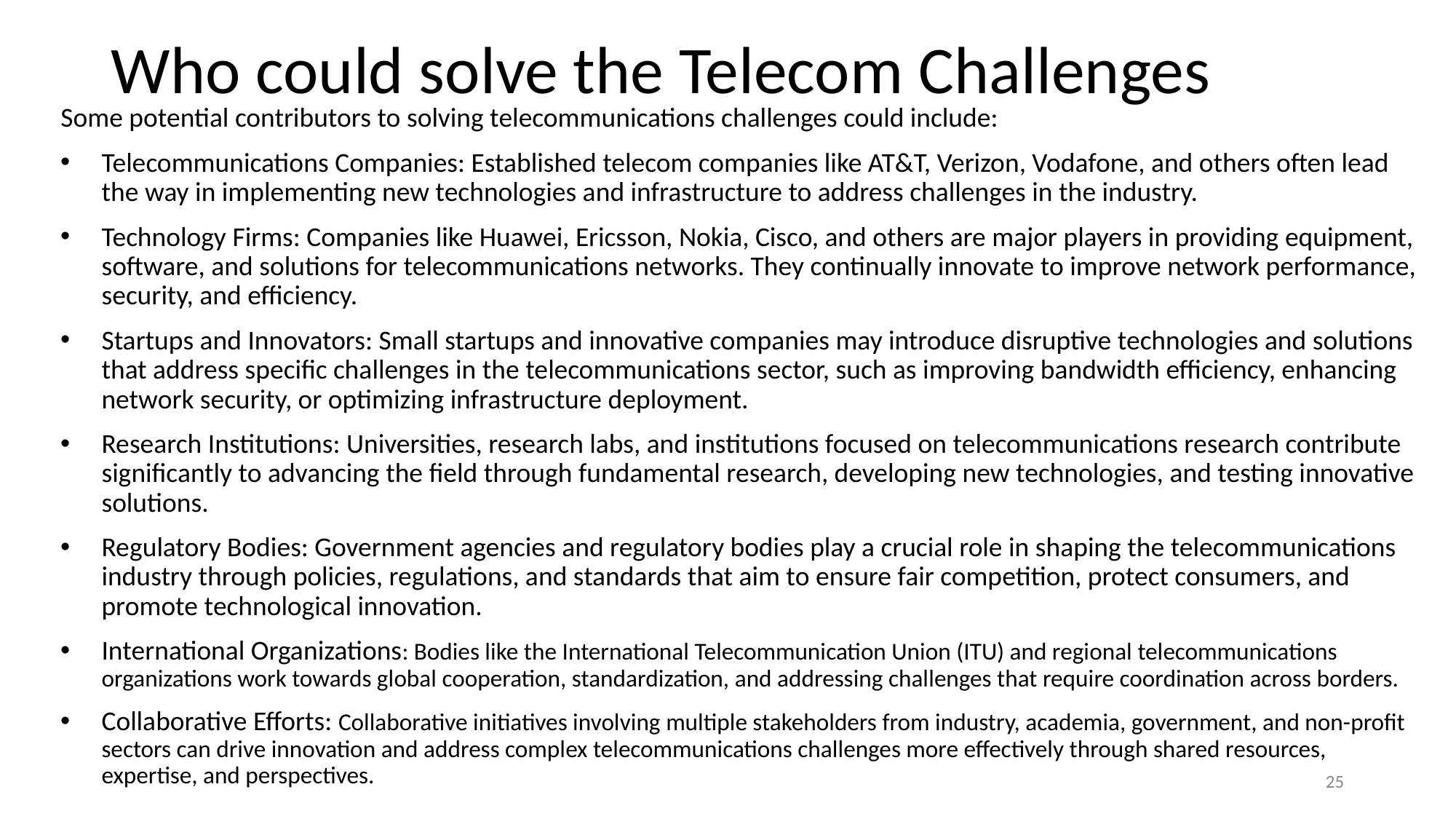

# Who could solve the Telecom Challenges
Some potential contributors to solving telecommunications challenges could include:
Telecommunications Companies: Established telecom companies like AT&T, Verizon, Vodafone, and others often lead the way in implementing new technologies and infrastructure to address challenges in the industry.
Technology Firms: Companies like Huawei, Ericsson, Nokia, Cisco, and others are major players in providing equipment, software, and solutions for telecommunications networks. They continually innovate to improve network performance, security, and efficiency.
Startups and Innovators: Small startups and innovative companies may introduce disruptive technologies and solutions that address specific challenges in the telecommunications sector, such as improving bandwidth efficiency, enhancing network security, or optimizing infrastructure deployment.
Research Institutions: Universities, research labs, and institutions focused on telecommunications research contribute significantly to advancing the field through fundamental research, developing new technologies, and testing innovative solutions.
Regulatory Bodies: Government agencies and regulatory bodies play a crucial role in shaping the telecommunications industry through policies, regulations, and standards that aim to ensure fair competition, protect consumers, and promote technological innovation.
International Organizations: Bodies like the International Telecommunication Union (ITU) and regional telecommunications organizations work towards global cooperation, standardization, and addressing challenges that require coordination across borders.
Collaborative Efforts: Collaborative initiatives involving multiple stakeholders from industry, academia, government, and non-profit sectors can drive innovation and address complex telecommunications challenges more effectively through shared resources, expertise, and perspectives.
25